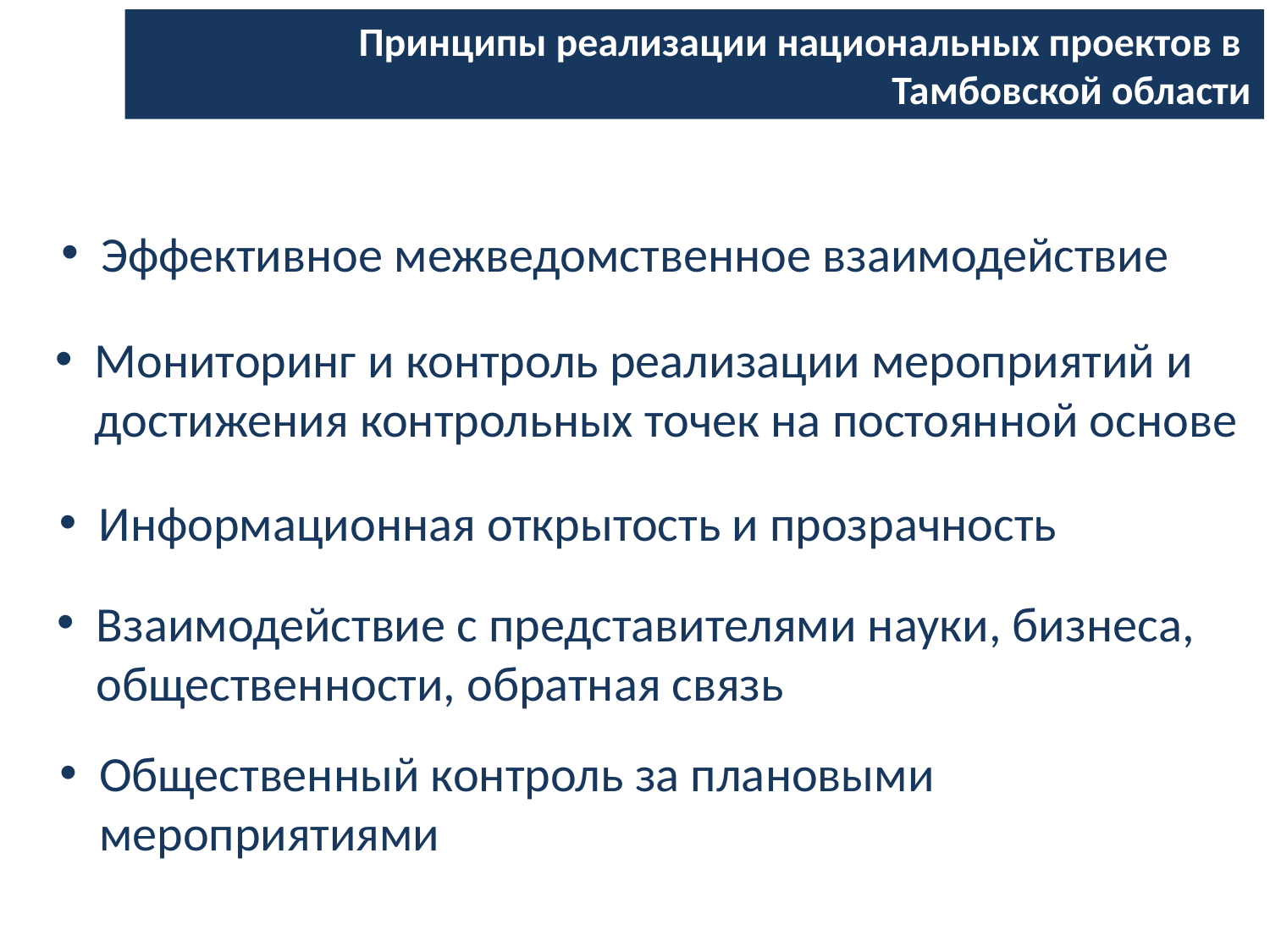

Принципы реализации национальных проектов в
Тамбовской области
Эффективное межведомственное взаимодействие
Мониторинг и контроль реализации мероприятий и достижения контрольных точек на постоянной основе
Информационная открытость и прозрачность
Взаимодействие с представителями науки, бизнеса, общественности, обратная связь
Общественный контроль за плановыми мероприятиями